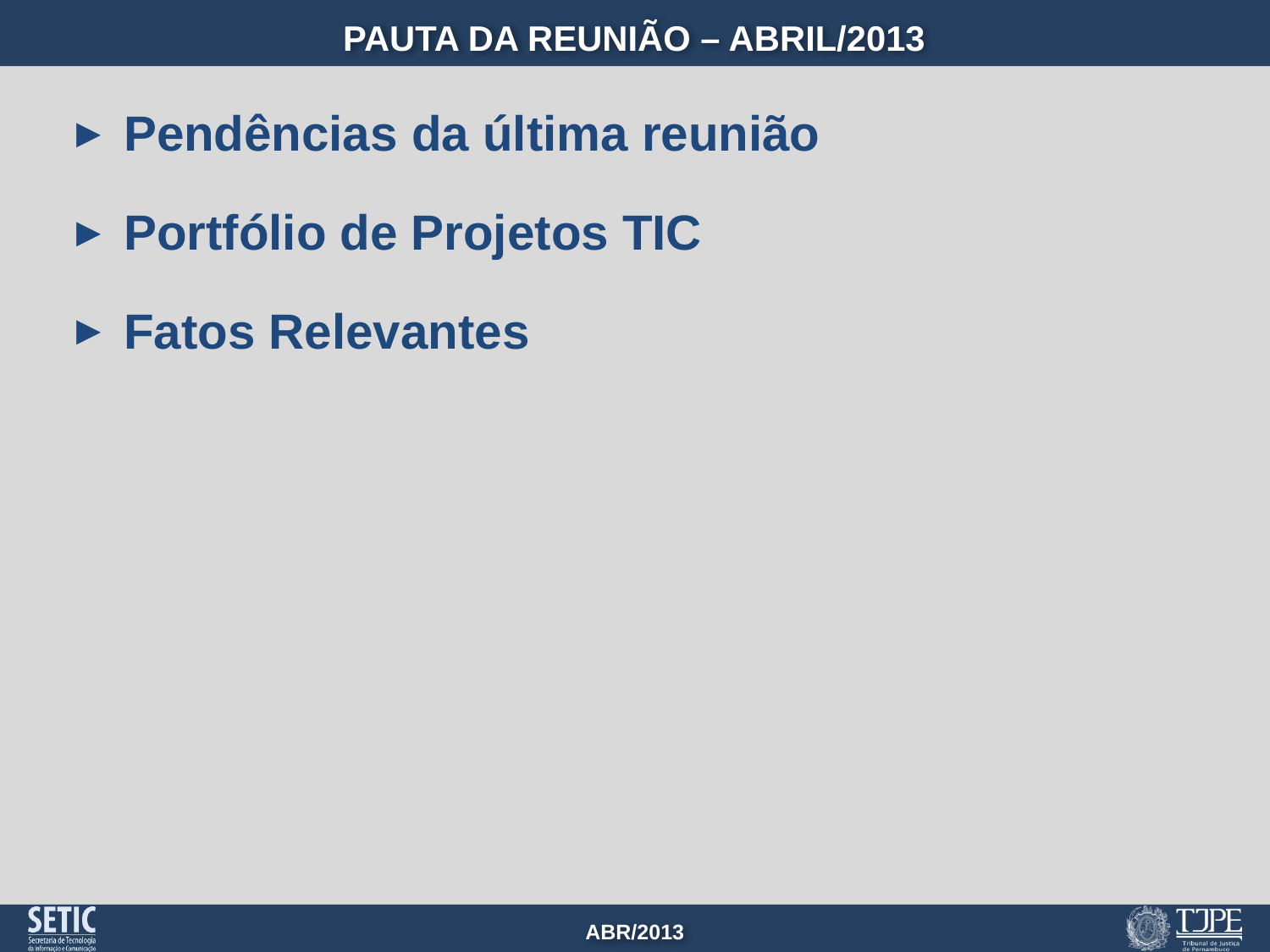

# Pauta da reunião – ABRIL/2013
Pendências da última reunião
Portfólio de Projetos TIC
Fatos Relevantes